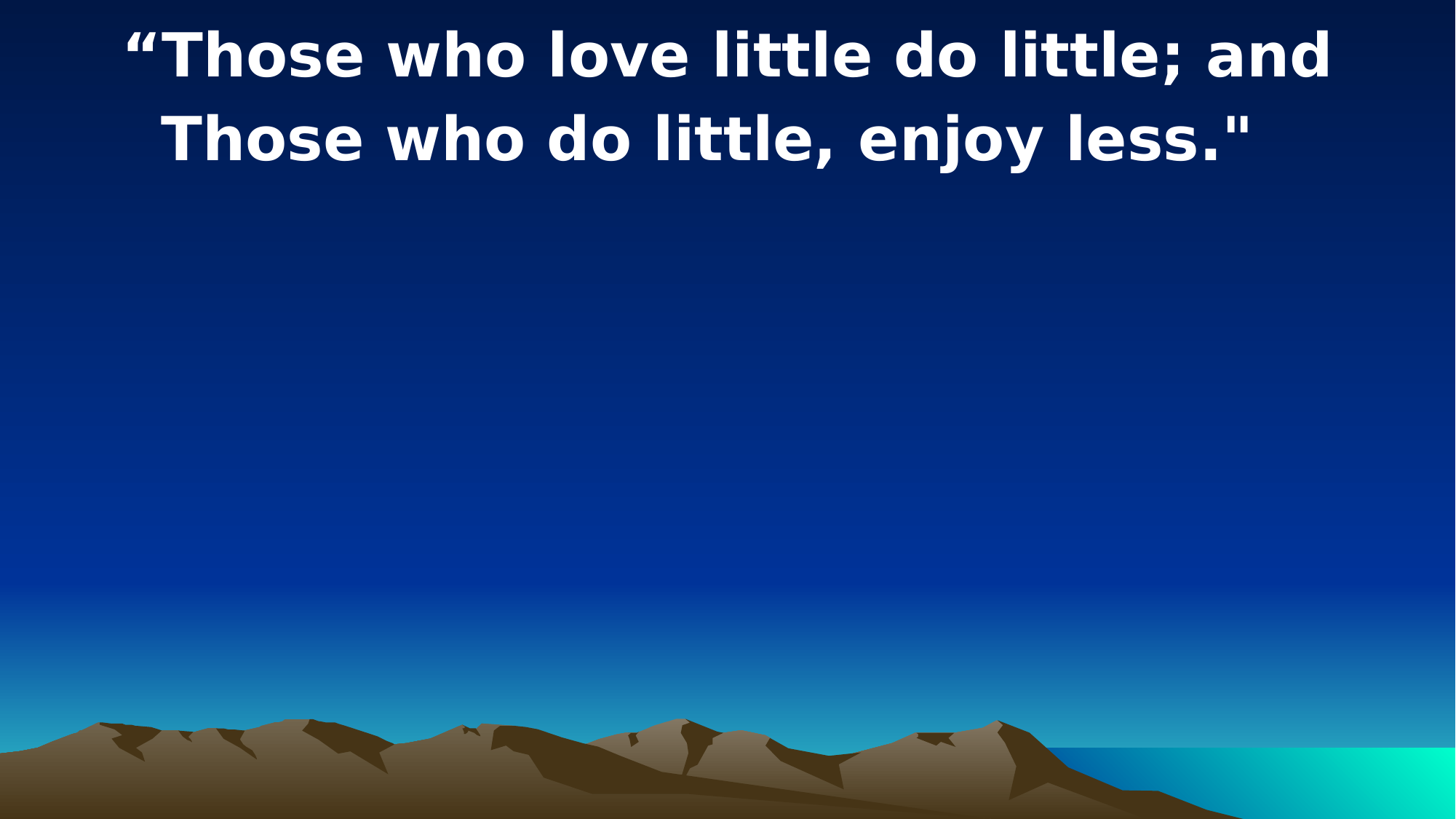

“Those who love little do little; and Those who do little, enjoy less."